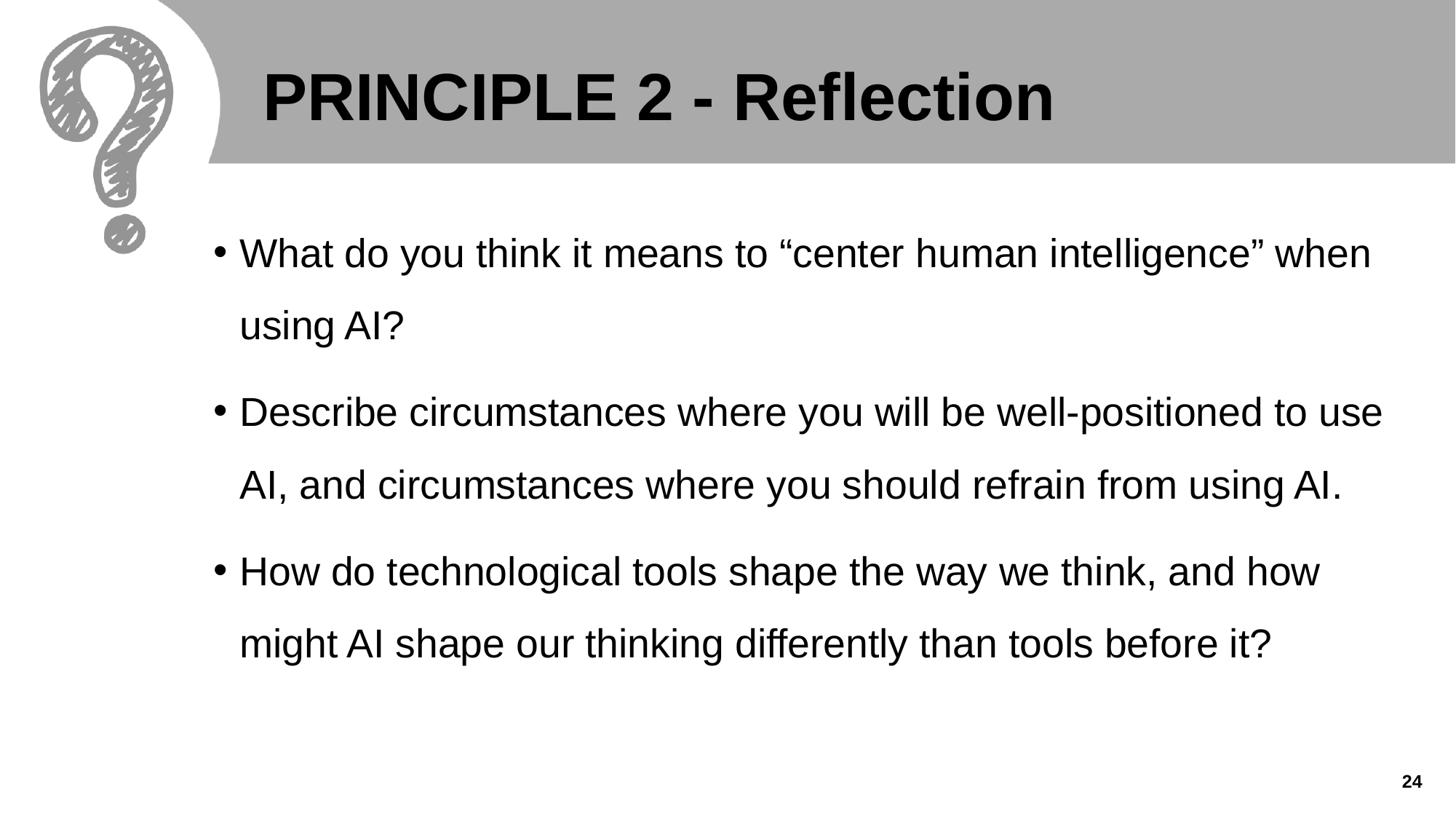

# PRINCIPLE 2 - Reflection
What do you think it means to “center human intelligence” when using AI?
Describe circumstances where you will be well-positioned to use AI, and circumstances where you should refrain from using AI.
How do technological tools shape the way we think, and how might AI shape our thinking differently than tools before it?
24